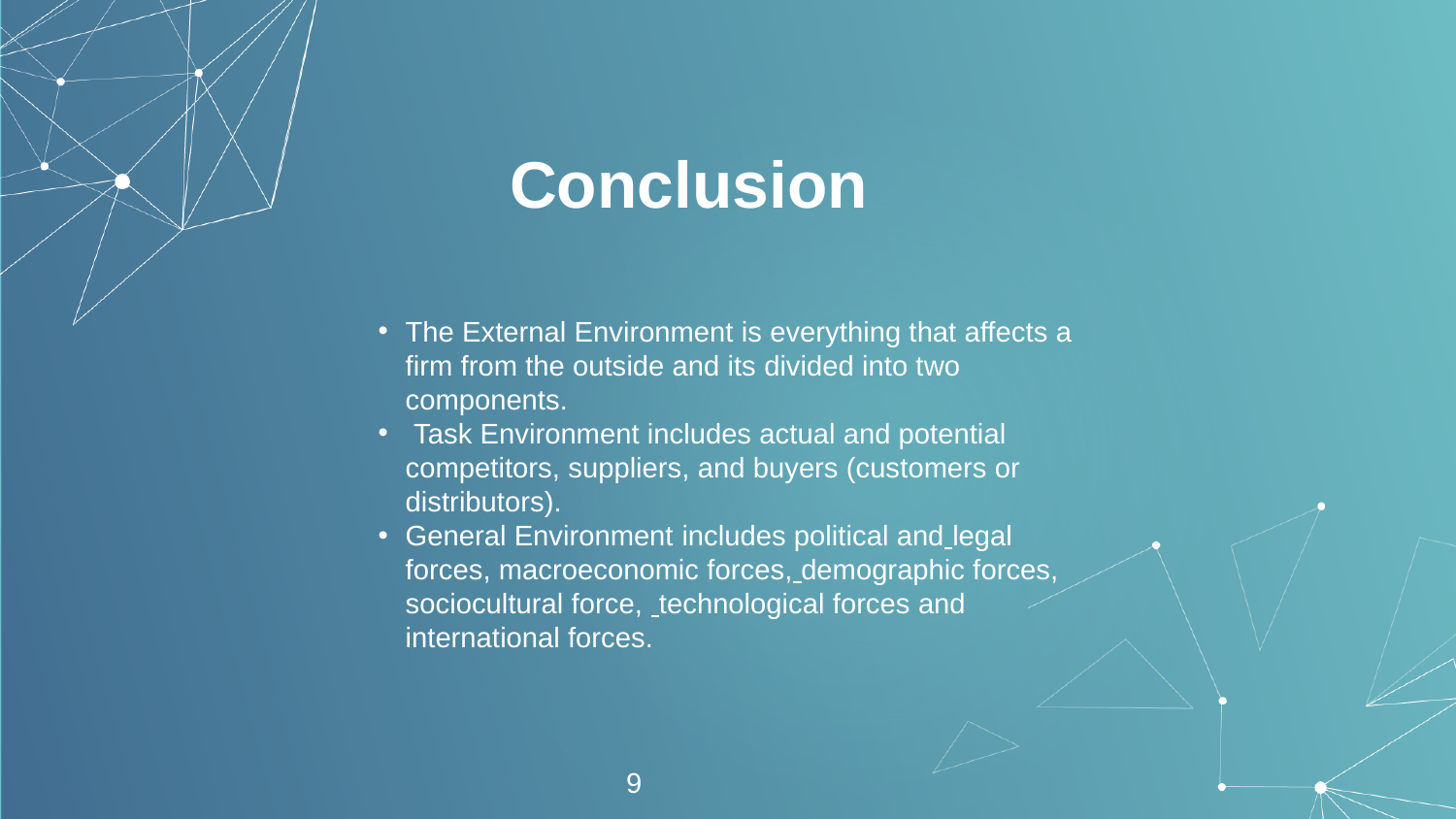

# Conclusion
The External Environment is everything that affects a firm from the outside and its divided into two components.
 Task Environment includes actual and potential competitors, suppliers, and buyers (customers or distributors).
General Environment includes political and legal forces, macroeconomic forces, demographic forces, sociocultural force,  technological forces and international forces.

9